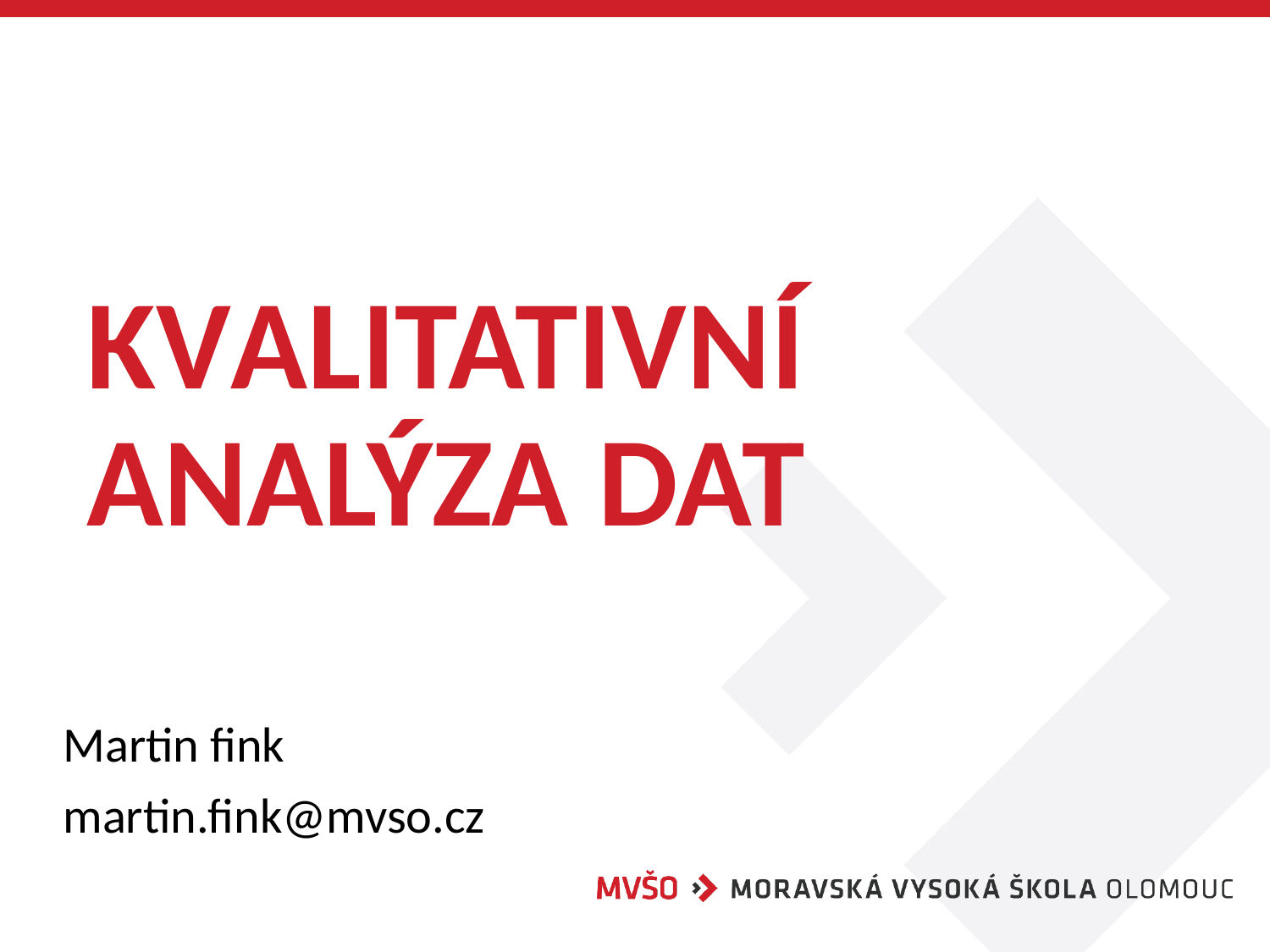

# Kvalitativní analýza dat
Martin fink
martin.fink@mvso.cz